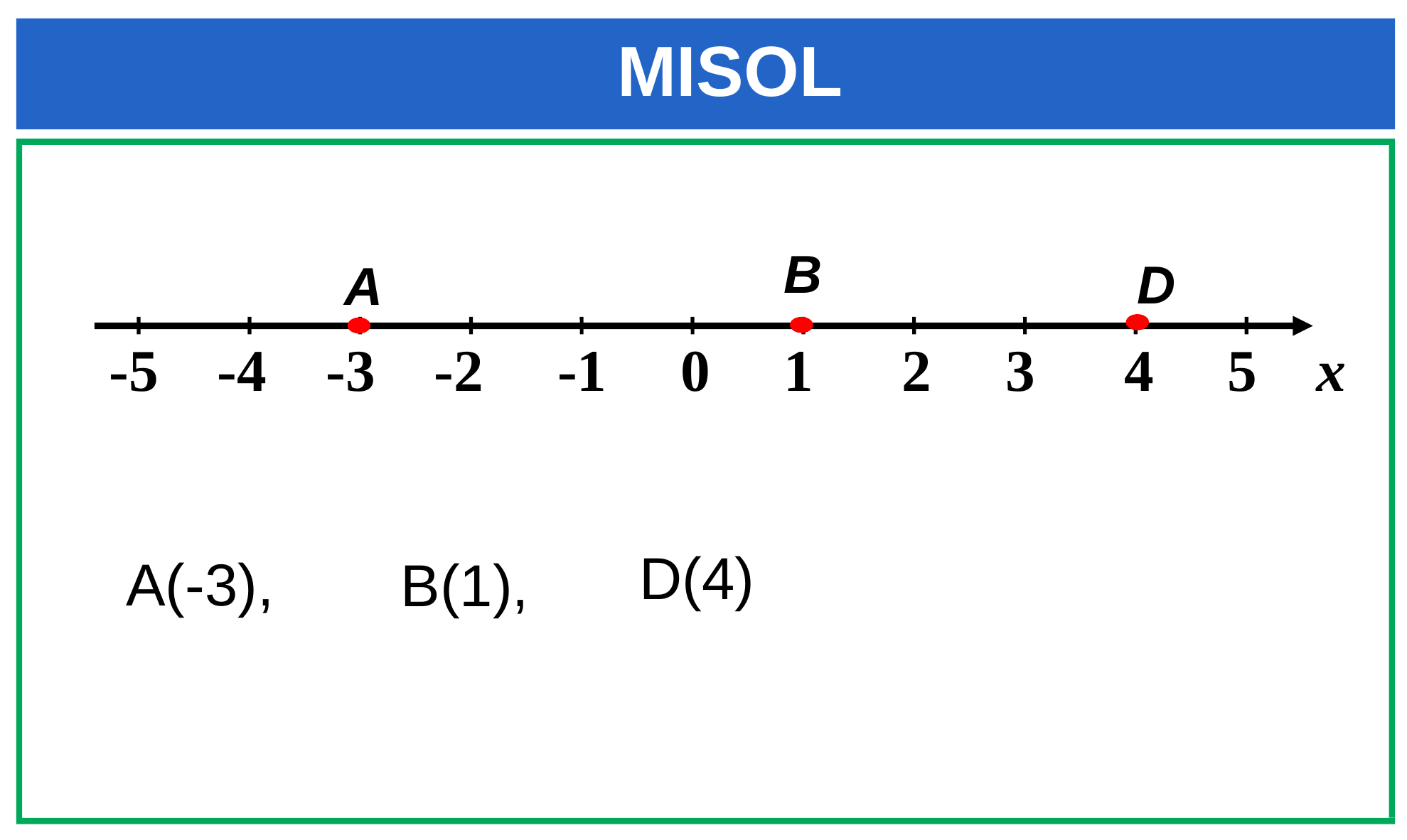

MISOL
B
D
А

     -5    -4    -3    -2     -1     0     1      2     3      4     5    х

D(4)
A(-3),
B(1),